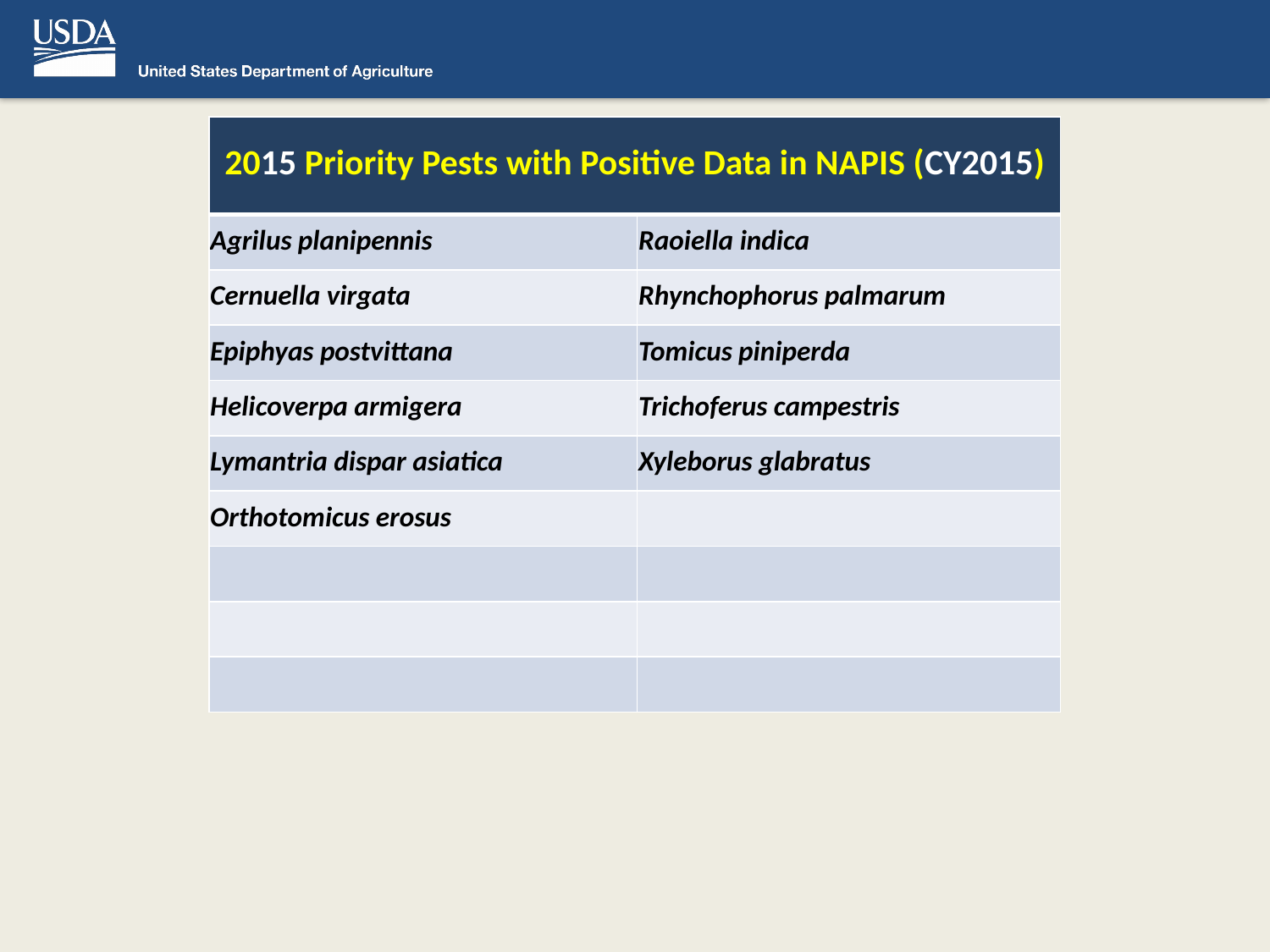

| 2015 Priority Pests with Positive Data in NAPIS (CY2015) |  |
| --- | --- |
| Agrilus planipennis | Raoiella indica |
| Cernuella virgata | Rhynchophorus palmarum |
| Epiphyas postvittana | Tomicus piniperda |
| Helicoverpa armigera | Trichoferus campestris |
| Lymantria dispar asiatica | Xyleborus glabratus |
| Orthotomicus erosus |  |
|  |  |
|  |  |
|  |  |